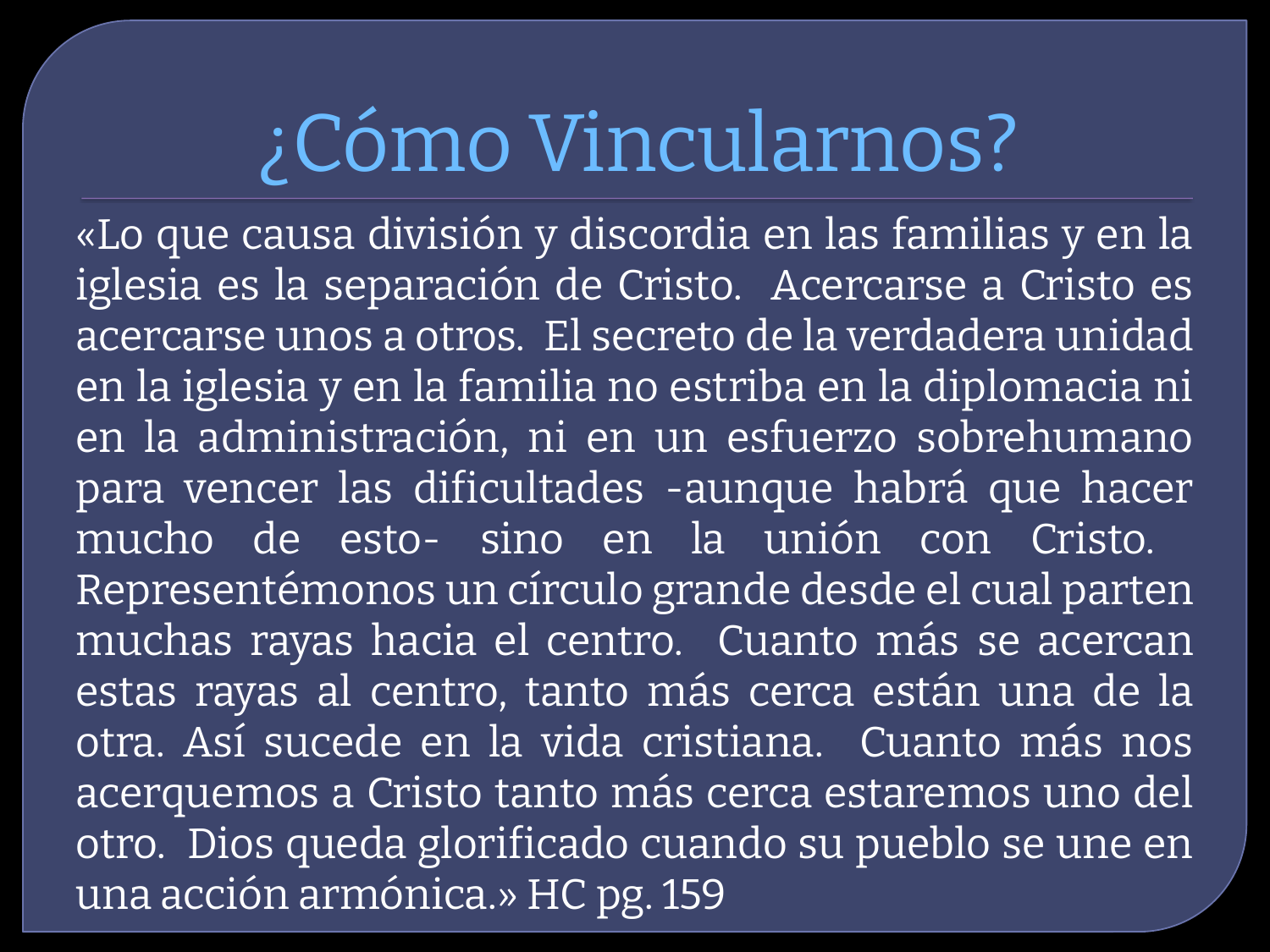

# ¿Cómo Vincularnos?
«Lo que causa división y discordia en las familias y en la iglesia es la separación de Cristo.  Acercarse a Cristo es acercarse unos a otros.  El secreto de la verdadera unidad en la iglesia y en la familia no estriba en la diplomacia ni en la administración, ni en un esfuerzo sobrehumano para vencer las dificultades -aunque habrá que hacer mucho de esto- sino en la unión con Cristo.  Representémonos un círculo grande desde el cual parten muchas rayas hacia el centro.  Cuanto más se acercan estas rayas al centro, tanto más cerca están una de la otra. Así sucede en la vida cristiana.  Cuanto más nos acerquemos a Cristo tanto más cerca estaremos uno del otro.  Dios queda glorificado cuando su pueblo se une en una acción armónica.» HC pg. 159